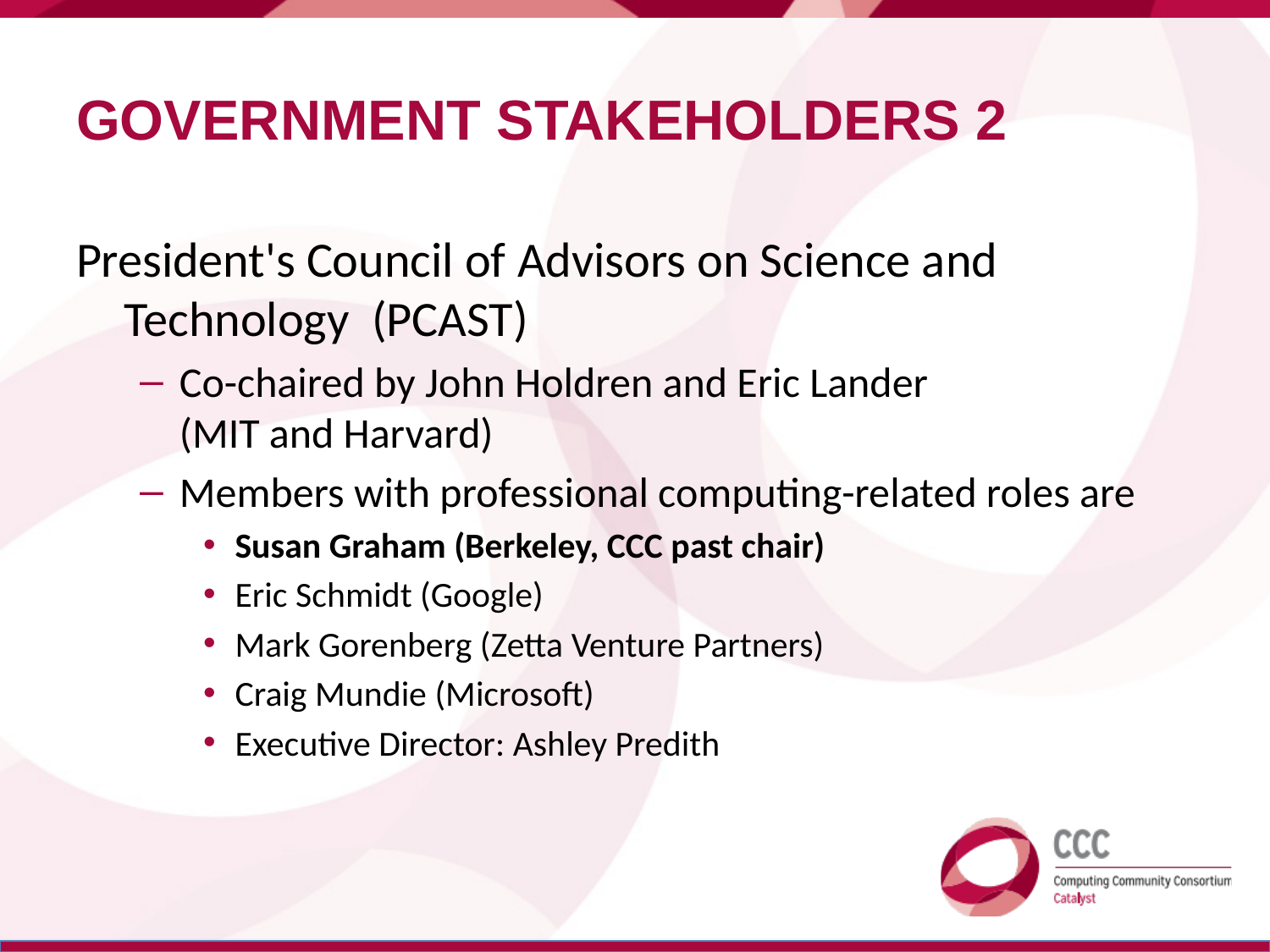

# Government Stakeholders 2
President's Council of Advisors on Science and Technology  (PCAST)
Co-chaired by John Holdren and Eric Lander
(MIT and Harvard)
Members with professional computing-related roles are
Susan Graham (Berkeley, CCC past chair)
Eric Schmidt (Google)
Mark Gorenberg (Zetta Venture Partners)
Craig Mundie (Microsoft)
Executive Director: Ashley Predith